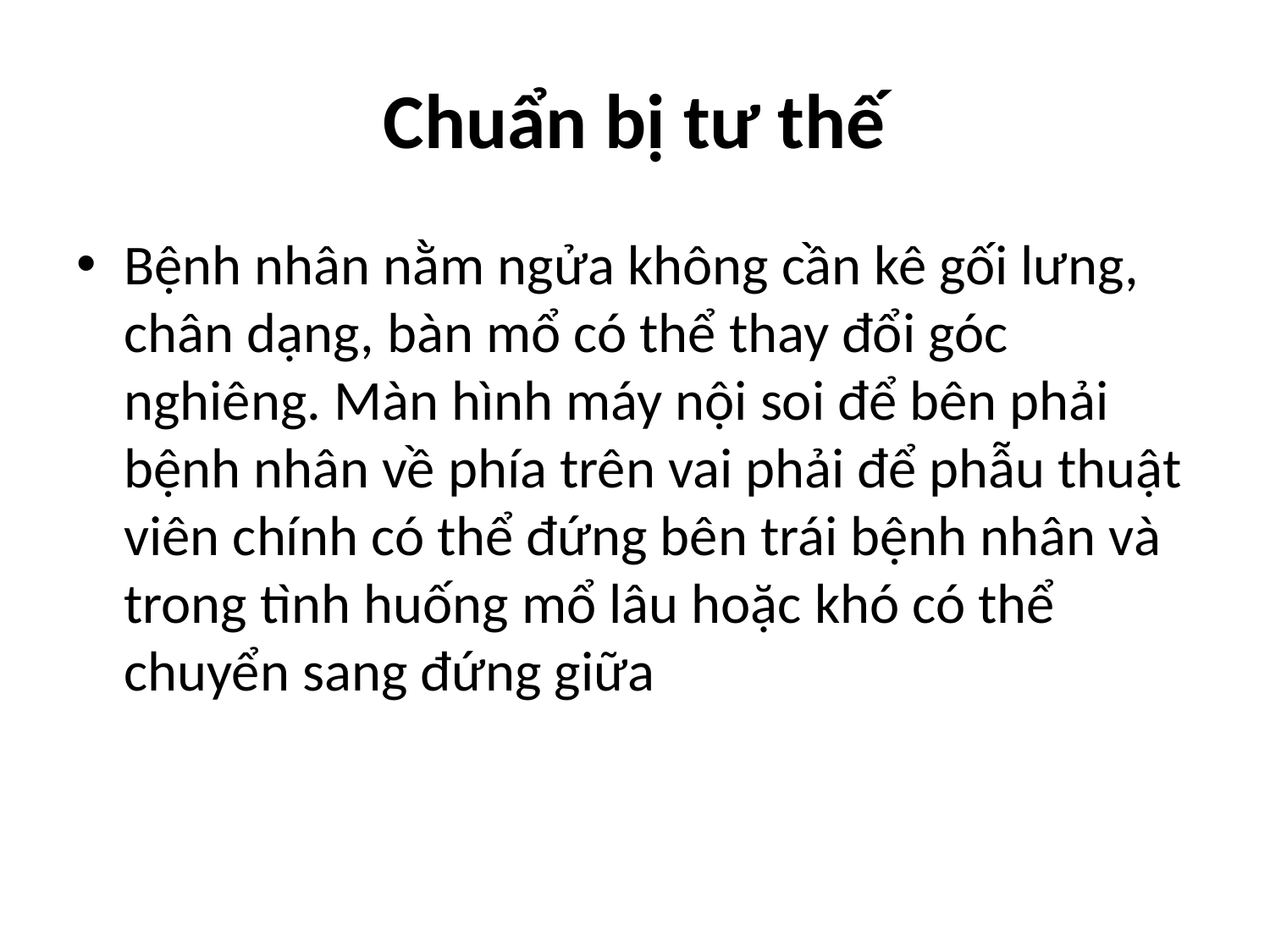

# Chuẩn bị tư thế
Bệnh nhân nằm ngửa không cần kê gối lưng, chân dạng, bàn mổ có thể thay đổi góc nghiêng. Màn hình máy nội soi để bên phải bệnh nhân về phía trên vai phải để phẫu thuật viên chính có thể đứng bên trái bệnh nhân và trong tình huống mổ lâu hoặc khó có thể chuyển sang đứng giữa